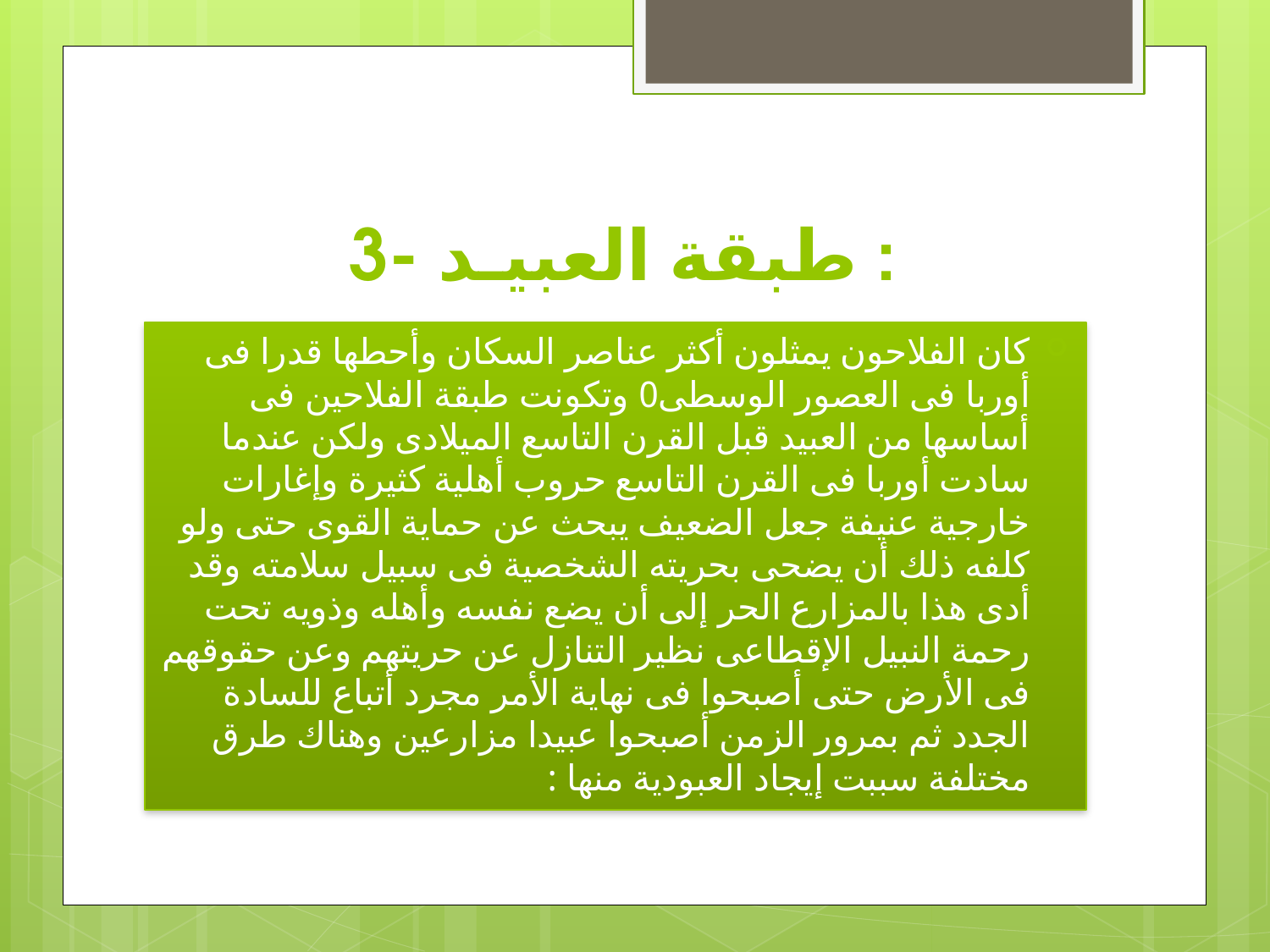

# 3- طبقة العبيـد :
كان الفلاحون يمثلون أكثر عناصر السكان وأحطها قدرا فى أوربا فى العصور الوسطى0 وتكونت طبقة الفلاحين فى أساسها من العبيد قبل القرن التاسع الميلادى ولكن عندما سادت أوربا فى القرن التاسع حروب أهلية كثيرة وإغارات خارجية عنيفة جعل الضعيف يبحث عن حماية القوى حتى ولو كلفه ذلك أن يضحى بحريته الشخصية فى سبيل سلامته وقد أدى هذا بالمزارع الحر إلى أن يضع نفسه وأهله وذويه تحت رحمة النبيل الإقطاعى نظير التنازل عن حريتهم وعن حقوقهم فى الأرض حتى أصبحوا فى نهاية الأمر مجرد أتباع للسادة الجدد ثم بمرور الزمن أصبحوا عبيدا مزارعين وهناك طرق مختلفة سببت إيجاد العبودية منها :